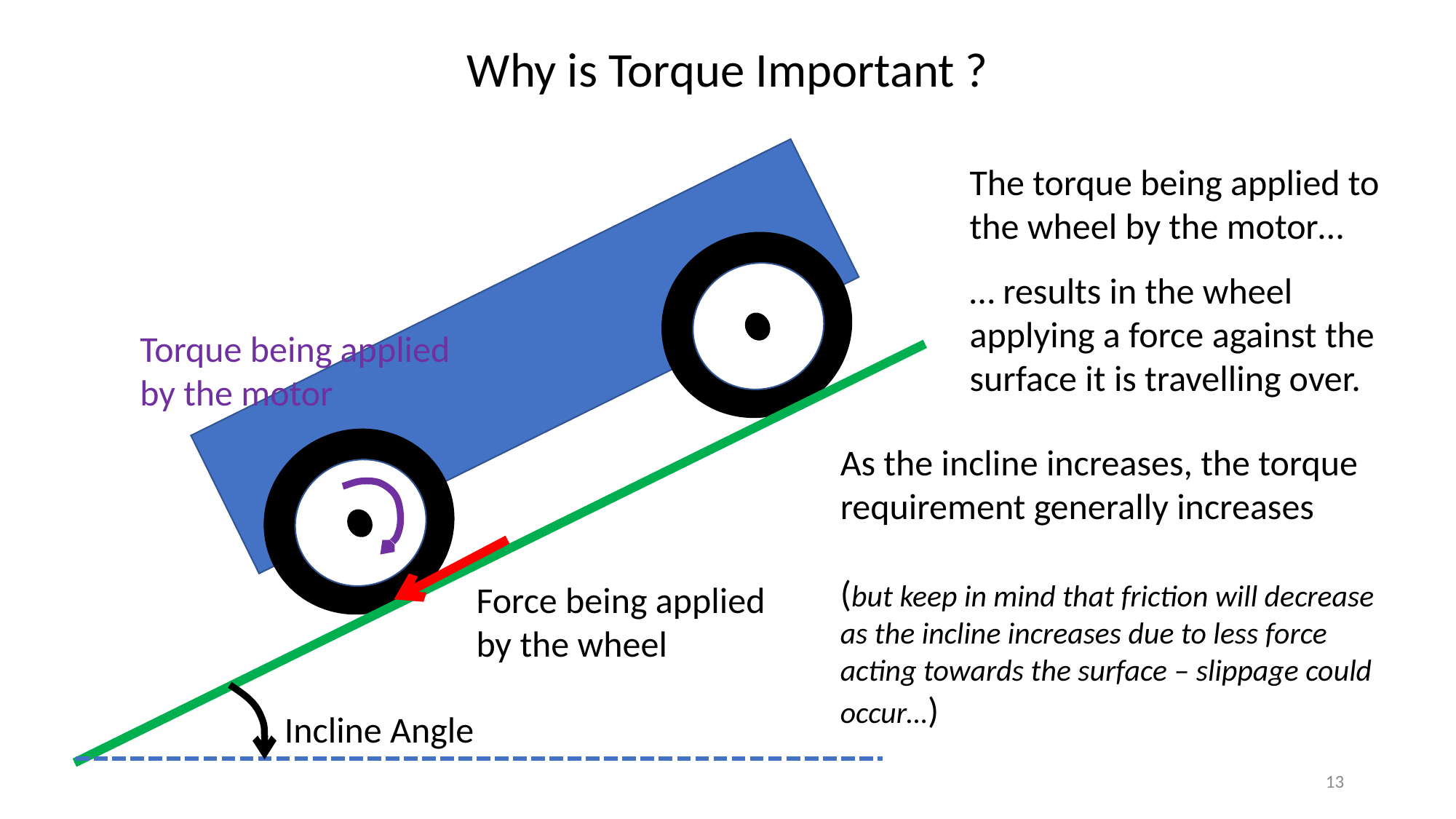

Why is Torque Important ?
The torque being applied to the wheel by the motor…
Torque being applied by the motor

… results in the wheel applying a force against the surface it is travelling over.
Force being applied by the wheel

As the incline increases, the torque requirement generally increases

(but keep in mind that friction will decrease as the incline increases due to less force acting towards the surface – slippage could occur…)

Incline Angle
13